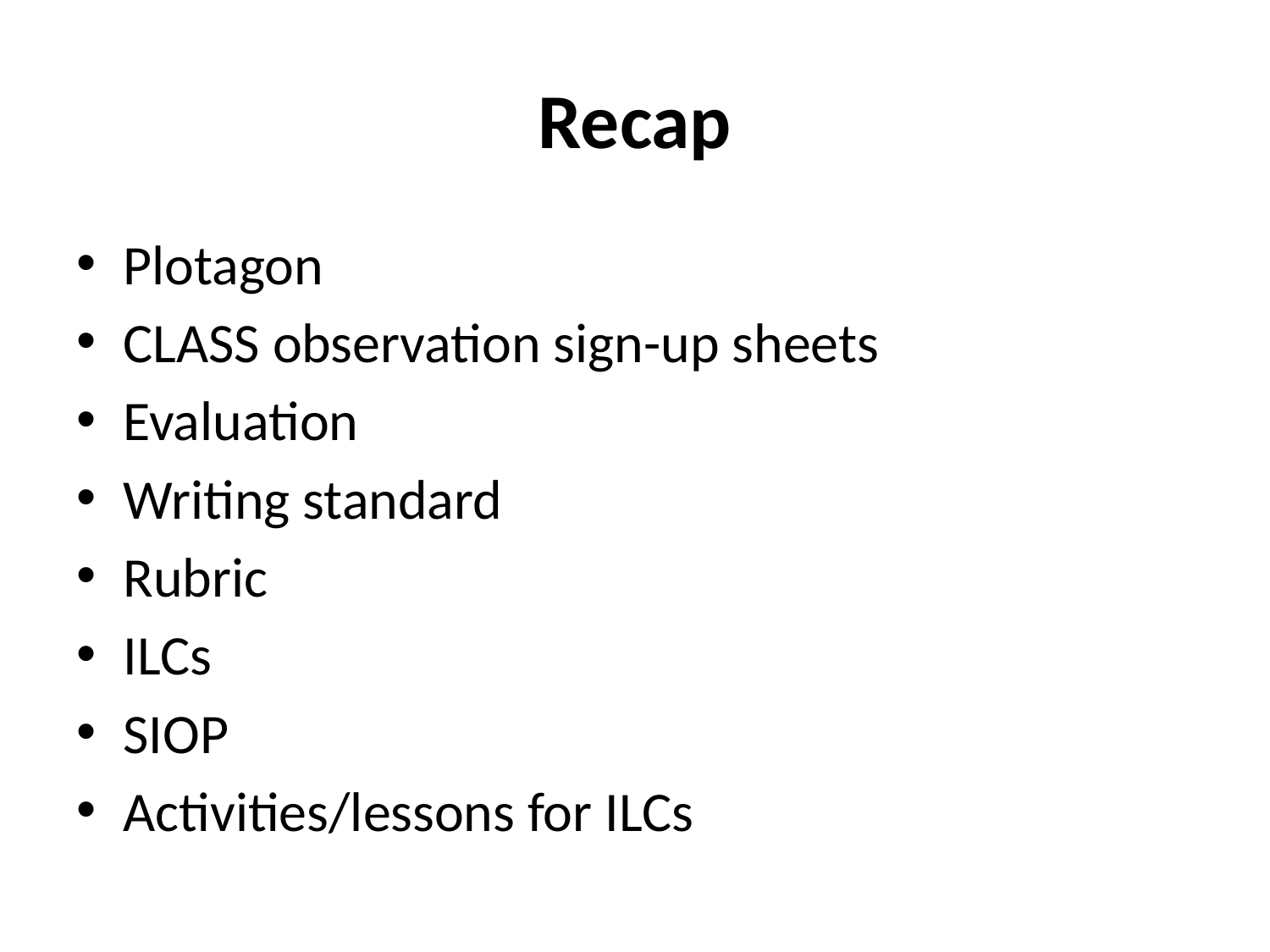

# Recap
Plotagon
CLASS observation sign-up sheets
Evaluation
Writing standard
Rubric
ILCs
SIOP
Activities/lessons for ILCs